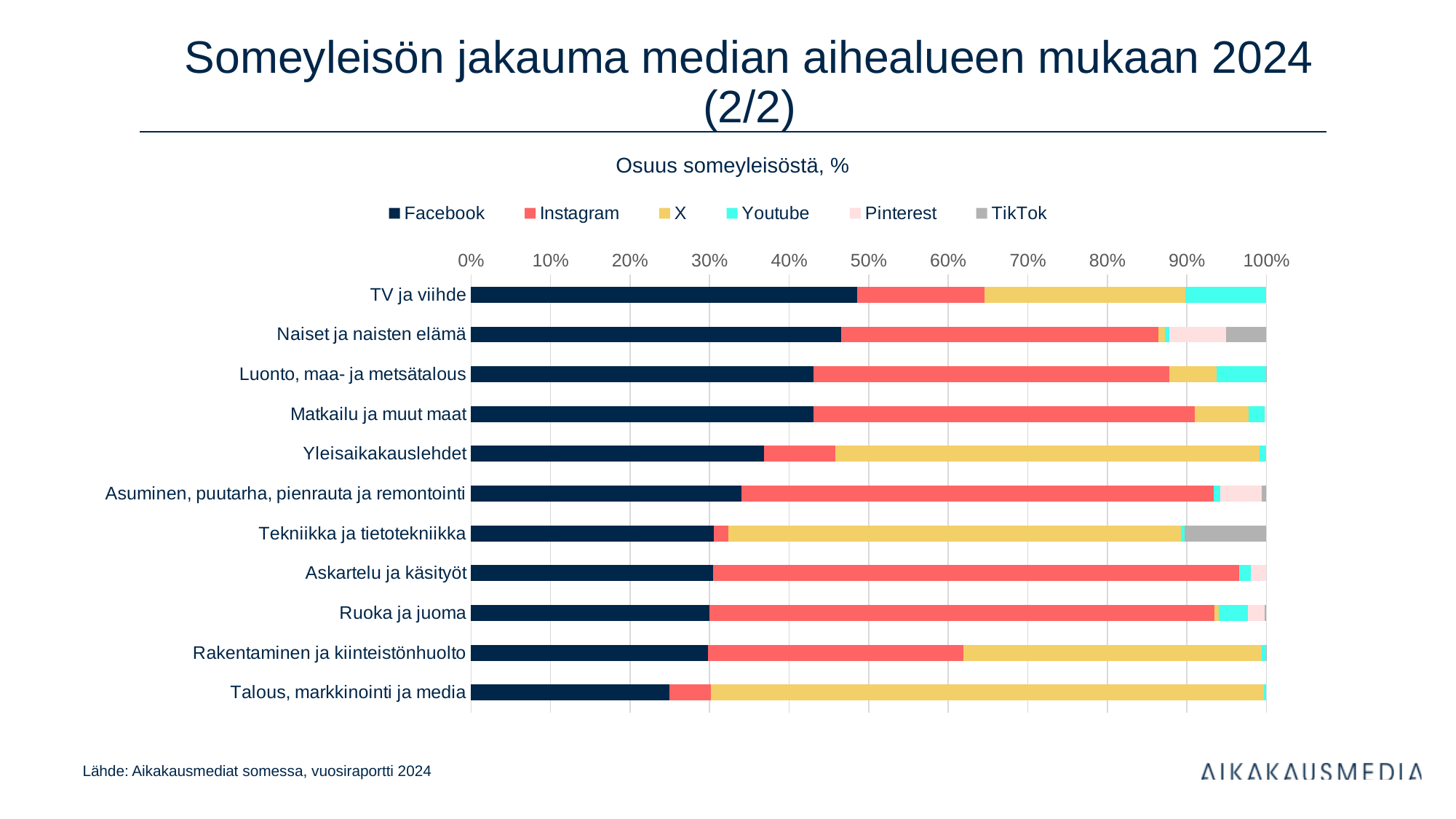

# Someyleisön jakauma median aihealueen mukaan 2024 (2/2)
Osuus someyleisöstä, %

### Chart

| Category | Facebook | Instagram | X | Youtube | Pinterest | TikTok |
|---|---|---|---|---|---|---|
| TV ja viihde | 48.59430839162963 | 15.954625064539316 | 25.225507962379908 | 10.225052390738735 | 0.0005061907124128087 | 0.0 |
| Naiset ja naisten elämä | 46.50064848514767 | 39.887595907737094 | 0.8885817248358592 | 0.5205832327321195 | 7.154429220875388 | 5.04816142867187 |
| Luonto, maa- ja metsätalous | 43.048134587647226 | 44.736611600651685 | 5.917698789481983 | 6.216386665031621 | 0.0 | 0.08116835718748723 |
| Matkailu ja muut maat | 43.01720195588701 | 47.97551623456573 | 6.752383297569212 | 2.0227248742392794 | 0.23217363773876948 | 0.0 |
| Yleisaikakauslehdet | 36.829490040499216 | 8.945863294487149 | 53.35515331845607 | 0.8635424415240929 | 0.005950905033473841 | 0.0 |
| Asuminen, puutarha, pienrauta ja remontointi | 33.98180098358002 | 59.3691502924605 | 0.0 | 0.8234530902375636 | 5.2520838391195275 | 0.5735117946023824 |
| Tekniikka ja tietotekniikka | 30.54254669307517 | 1.8232974844047904 | 56.93130703589212 | 0.442404161190604 | 0.0 | 10.260444625437314 |
| Askartelu ja käsityöt | 30.41110555161219 | 66.13295477024401 | 0.0 | 1.490010356182874 | 1.9659293219609257 | 0.0 |
| Ruoka ja juoma | 29.990830672261676 | 63.468709976376076 | 0.5958833897505107 | 3.6421651413133524 | 2.04748875958416 | 0.25492206071422424 |
| Rakentaminen ja kiinteistönhuolto | 29.771995531900913 | 32.14403048820553 | 37.456468887574744 | 0.6110782574413562 | 0.009856100926473488 | 0.006570733950982325 |
| Talous, markkinointi ja media | 24.924880484368064 | 5.219760775709534 | 69.50372863034764 | 0.35163010957476243 | 0.0 | 0.0 |